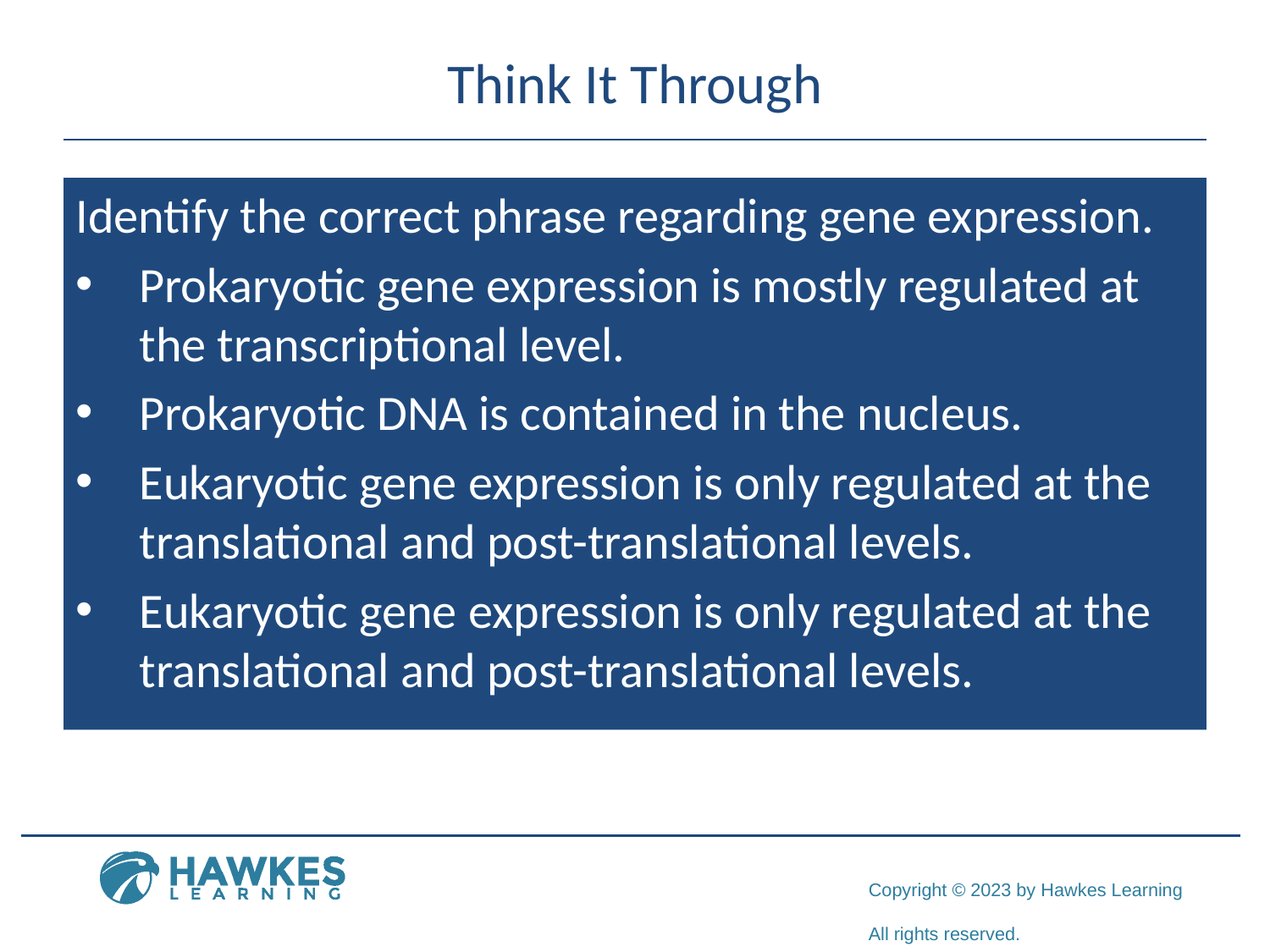

# Think It Through
Identify the correct phrase regarding gene expression.
Prokaryotic gene expression is mostly regulated at the transcriptional level.
Prokaryotic DNA is contained in the nucleus.
Eukaryotic gene expression is only regulated at the translational and post-translational levels.
Eukaryotic gene expression is only regulated at the translational and post-translational levels.